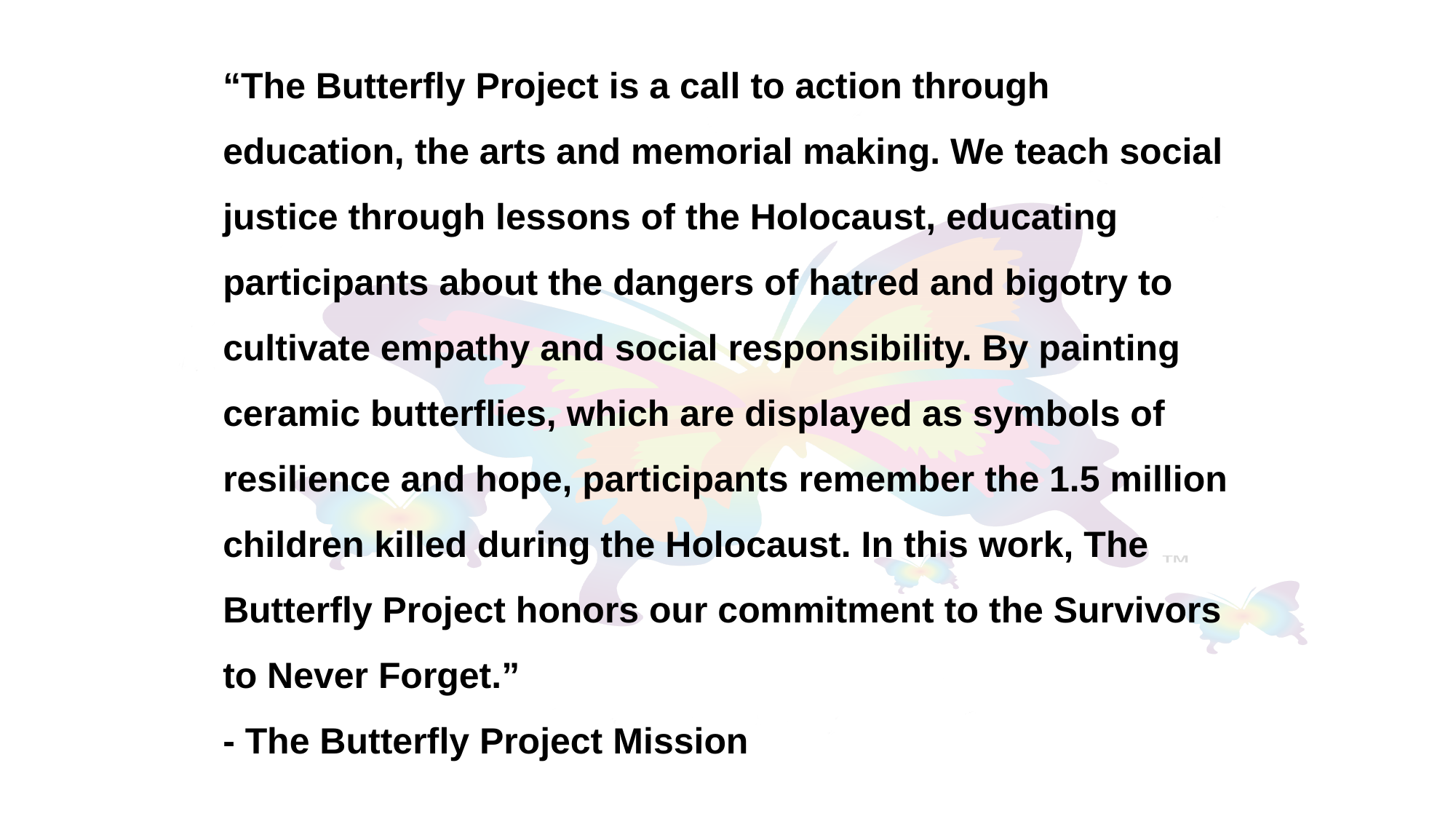

“The Butterfly Project is a call to action through education, the arts and memorial making. We teach social justice through lessons of the Holocaust, educating participants about the dangers of hatred and bigotry to cultivate empathy and social responsibility. By painting ceramic butterflies, which are displayed as symbols of resilience and hope, participants remember the 1.5 million children killed during the Holocaust. In this work, The Butterfly Project honors our commitment to the Survivors to Never Forget.”
- The Butterfly Project Mission